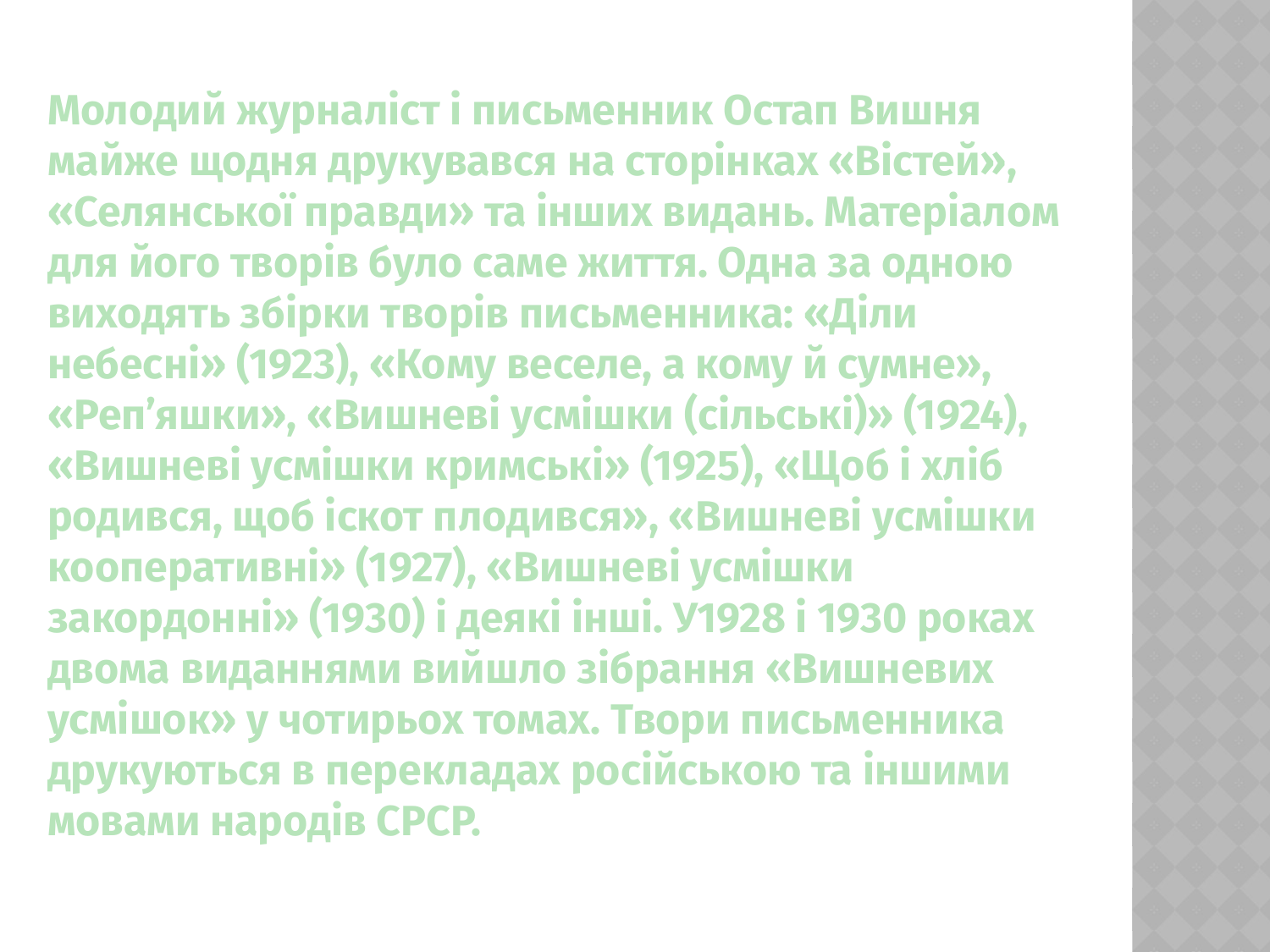

Молодий журналіст і письменник Остап Вишня майже щодня друкувався на сторінках «Вістей», «Селянської правди» та інших видань. Матеріалом для його творів було саме життя. Одна за одною виходять збірки творів письменника: «Діли небесні» (1923), «Кому веселе, а кому й сумне», «Реп’яшки», «Вишневі усмішки (сільські)» (1924), «Вишневі усмішки кримські» (1925), «Щоб і хліб родився, щоб іскот плодився», «Вишневі усмішки кооперативні» (1927), «Вишневі усмішки закордонні» (1930) і деякі інші. У1928 і 1930 роках двома виданнями вийшло зібрання «Вишневих усмішок» у чотирьох томах. Твори письменника друкуються в перекладах російською та іншими мовами народів СРСР.